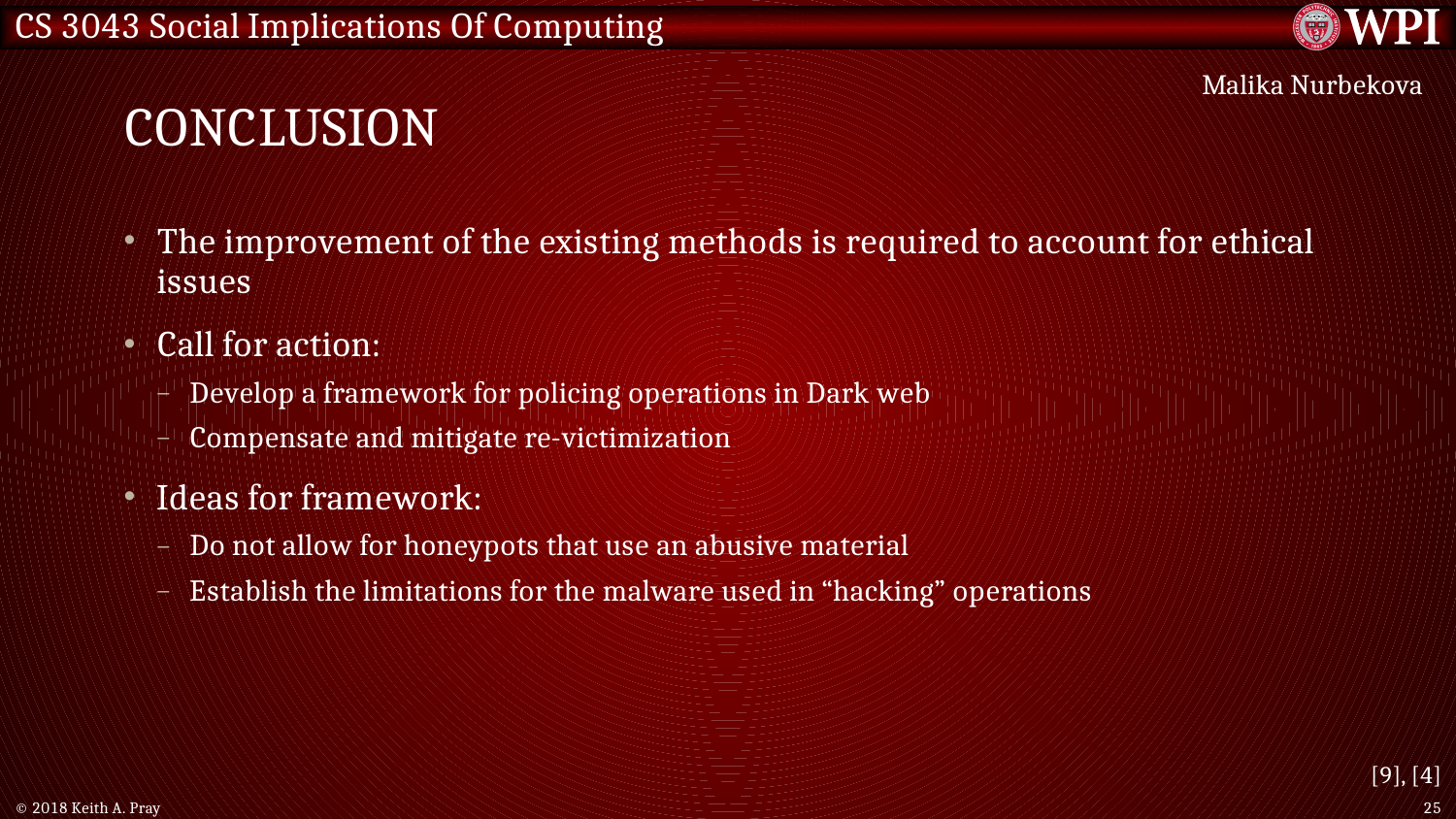

# Conclusion
Malika Nurbekova
The improvement of the existing methods is required to account for ethical issues
Call for action:
Develop a framework for policing operations in Dark web
Compensate and mitigate re-victimization
Ideas for framework:
Do not allow for honeypots that use an abusive material
Establish the limitations for the malware used in “hacking” operations

[9], [4]
© 2018 Keith A. Pray
25